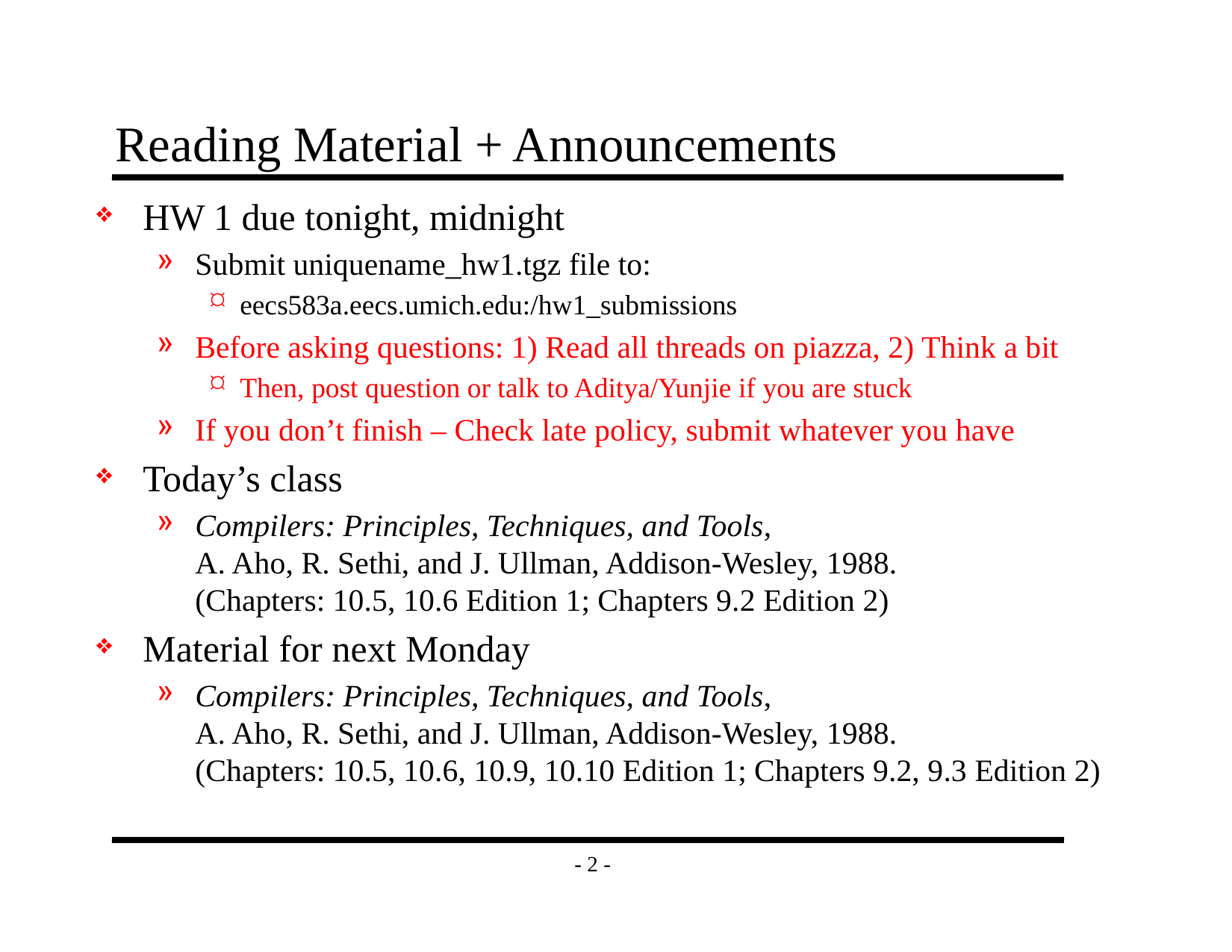

# Reading Material + Announcements
HW 1 due tonight, midnight
Submit uniquename_hw1.tgz file to:
eecs583a.eecs.umich.edu:/hw1_submissions
Before asking questions: 1) Read all threads on piazza, 2) Think a bit
Then, post question or talk to Aditya/Yunjie if you are stuck
If you don’t finish – Check late policy, submit whatever you have
Today’s class
Compilers: Principles, Techniques, and Tools,
A. Aho, R. Sethi, and J. Ullman, Addison-Wesley, 1988.
(Chapters: 10.5, 10.6 Edition 1; Chapters 9.2 Edition 2)
Material for next Monday
Compilers: Principles, Techniques, and Tools,
A. Aho, R. Sethi, and J. Ullman, Addison-Wesley, 1988.
(Chapters: 10.5, 10.6, 10.9, 10.10 Edition 1; Chapters 9.2, 9.3 Edition 2)